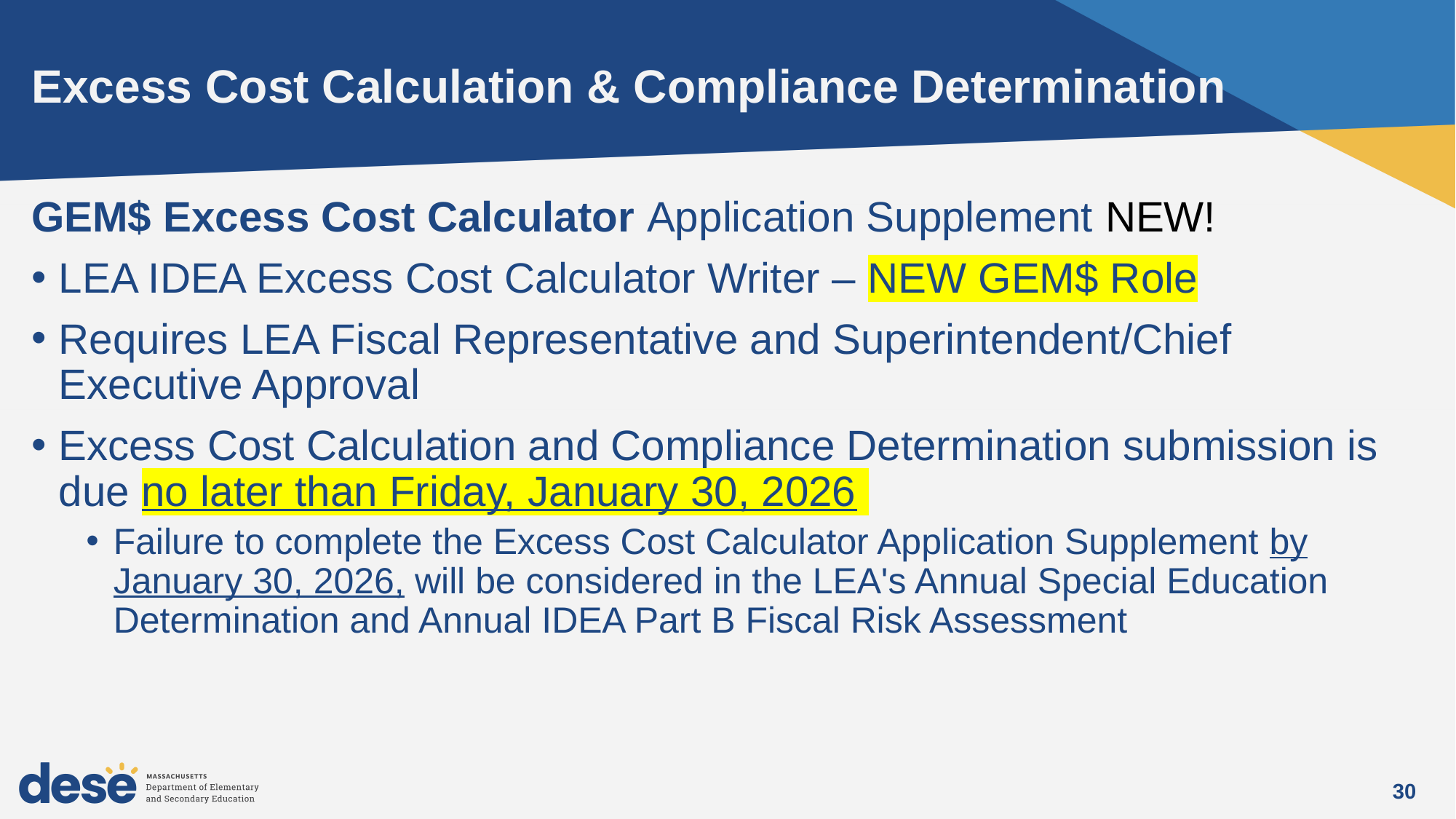

# Excess Cost Calculation & Compliance Determination
GEM$ Excess Cost Calculator Application Supplement NEW!
LEA IDEA Excess Cost Calculator Writer – NEW GEM$ Role
Requires LEA Fiscal Representative and Superintendent/Chief Executive Approval
Excess Cost Calculation and Compliance Determination submission is due no later than Friday, January 30, 2026
Failure to complete the Excess Cost Calculator Application Supplement by January 30, 2026, will be considered in the LEA's Annual Special Education Determination and Annual IDEA Part B Fiscal Risk Assessment

30